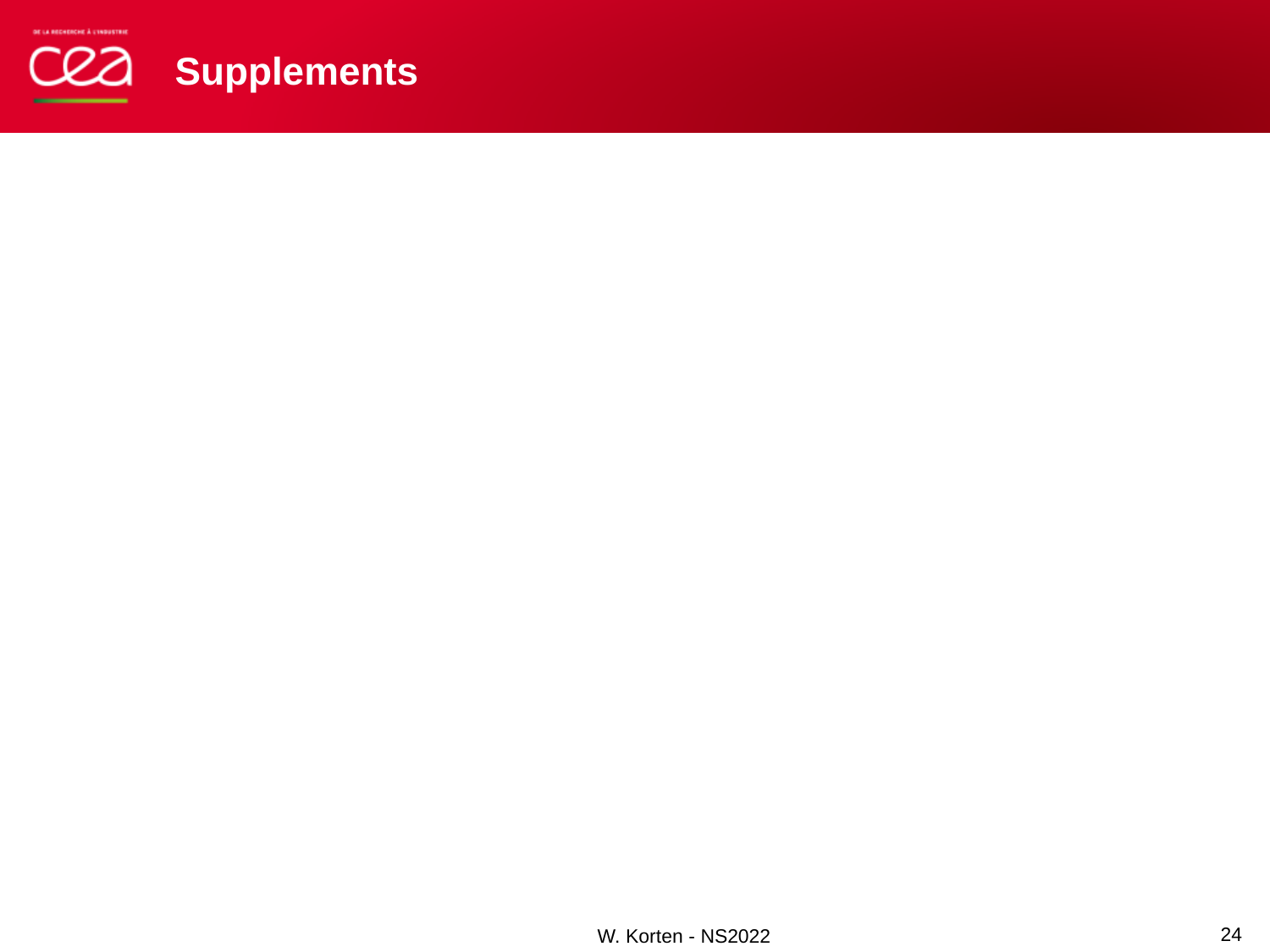

# Supplements
24
W. Korten - NS2022